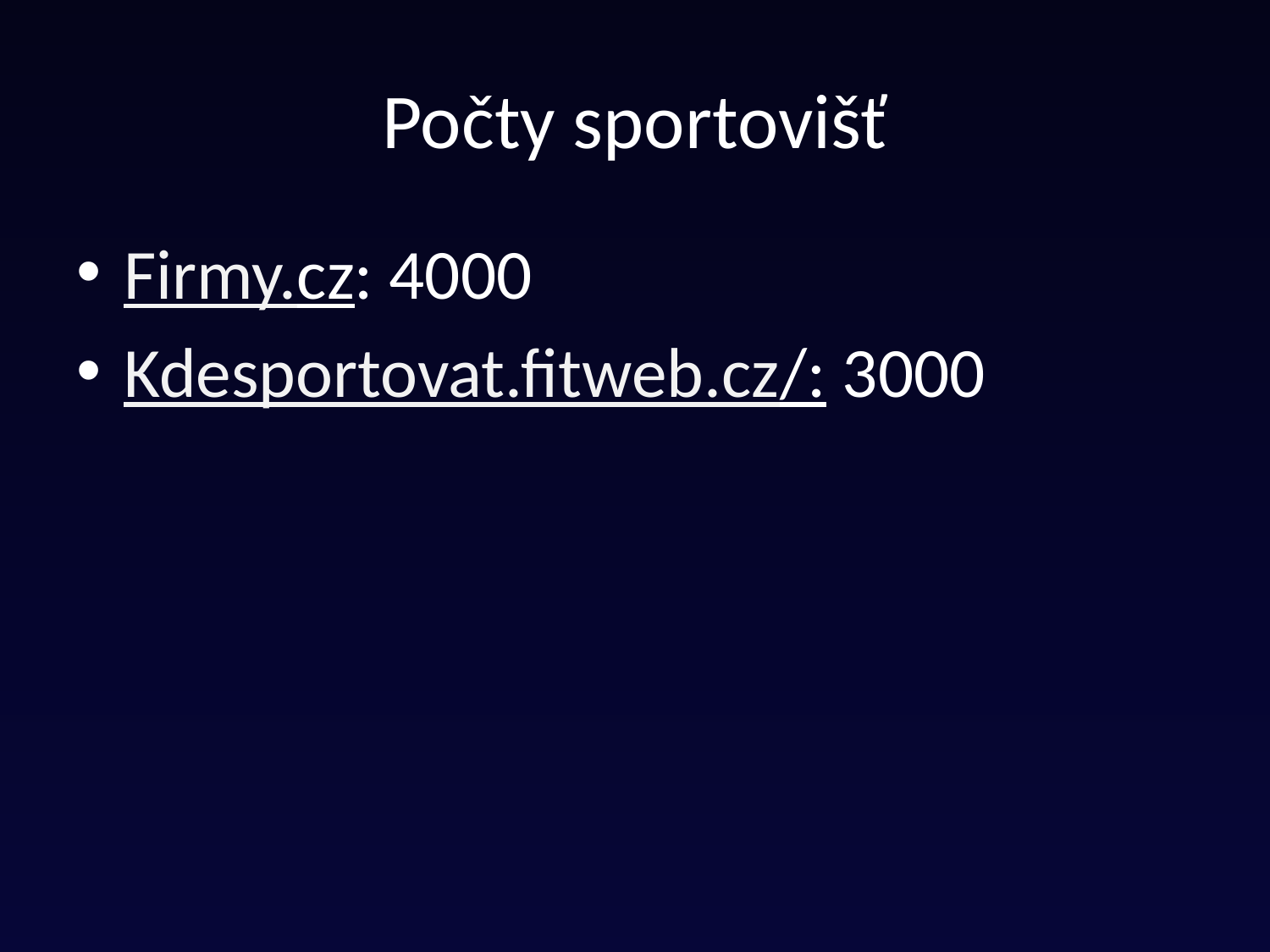

# Počty sportovišť
Firmy.cz: 4000
Kdesportovat.fitweb.cz/: 3000